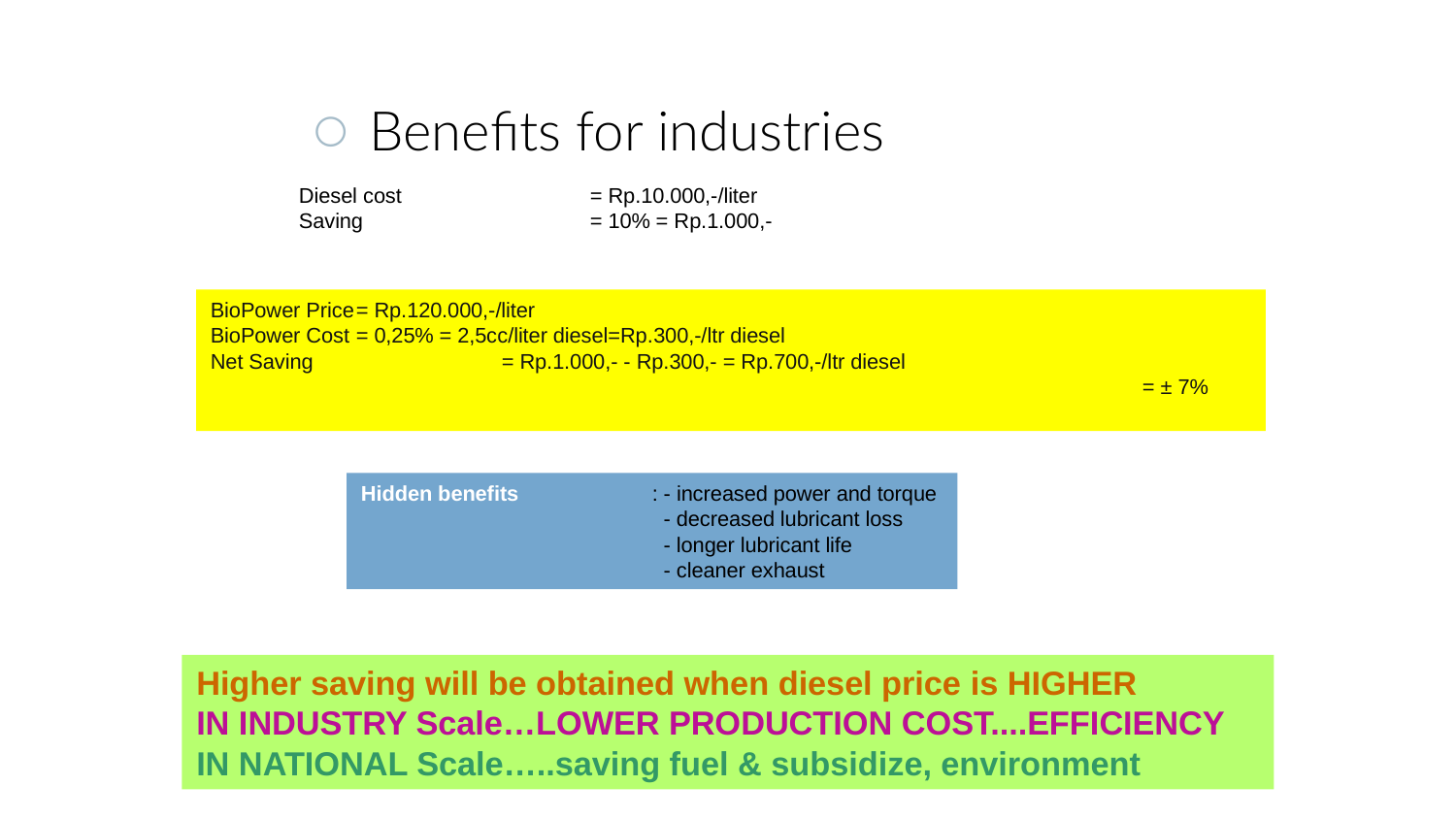

Benefits for industries
Diesel cost		= Rp.10.000,-/liter
Saving		= 10% = Rp.1.000,-
BioPower Price	= Rp.120.000,-/liter
BioPower Cost	= 0,25% = 2,5cc/liter diesel=Rp.300,-/ltr diesel
Net Saving		= Rp.1.000,- - Rp.300,- = Rp.700,-/ltr diesel
						          = ± 7%
Hidden benefits	: - increased power and torque
		  - decreased lubricant loss
		  - longer lubricant life
		  - cleaner exhaust
Higher saving will be obtained when diesel price is HIGHER
IN INDUSTRY Scale…LOWER PRODUCTION COST....EFFICIENCY
IN NATIONAL Scale…..saving fuel & subsidize, environment